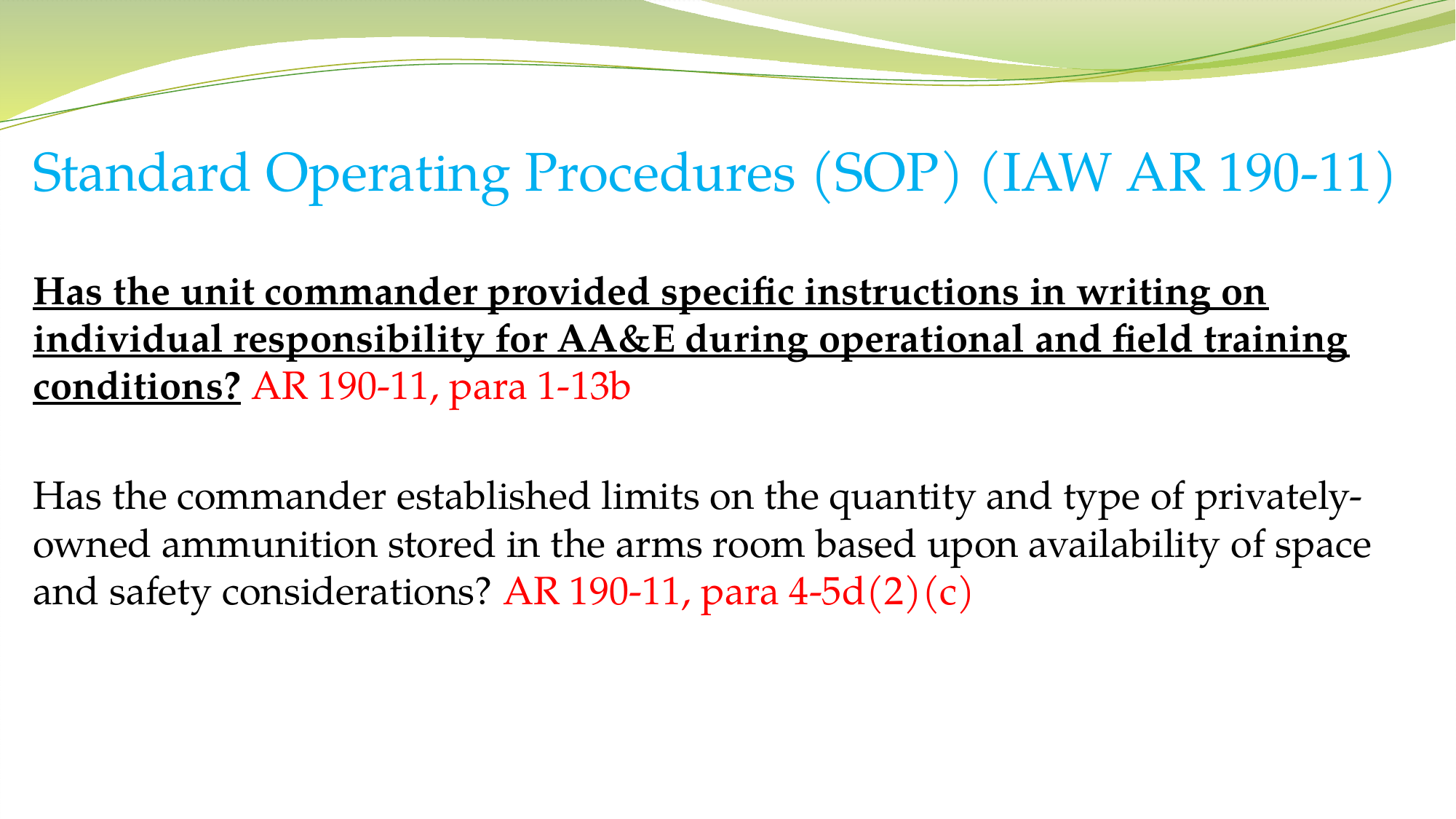

Standard Operating Procedures (SOP) (IAW AR 190-11)

Has the unit commander provided specific instructions in writing on individual responsibility for AA&E during operational and field training conditions? AR 190-11, para 1-13b

Has the commander established limits on the quantity and type of privately-owned ammunition stored in the arms room based upon availability of space and safety considerations? AR 190-11, para 4-5d(2)(c)